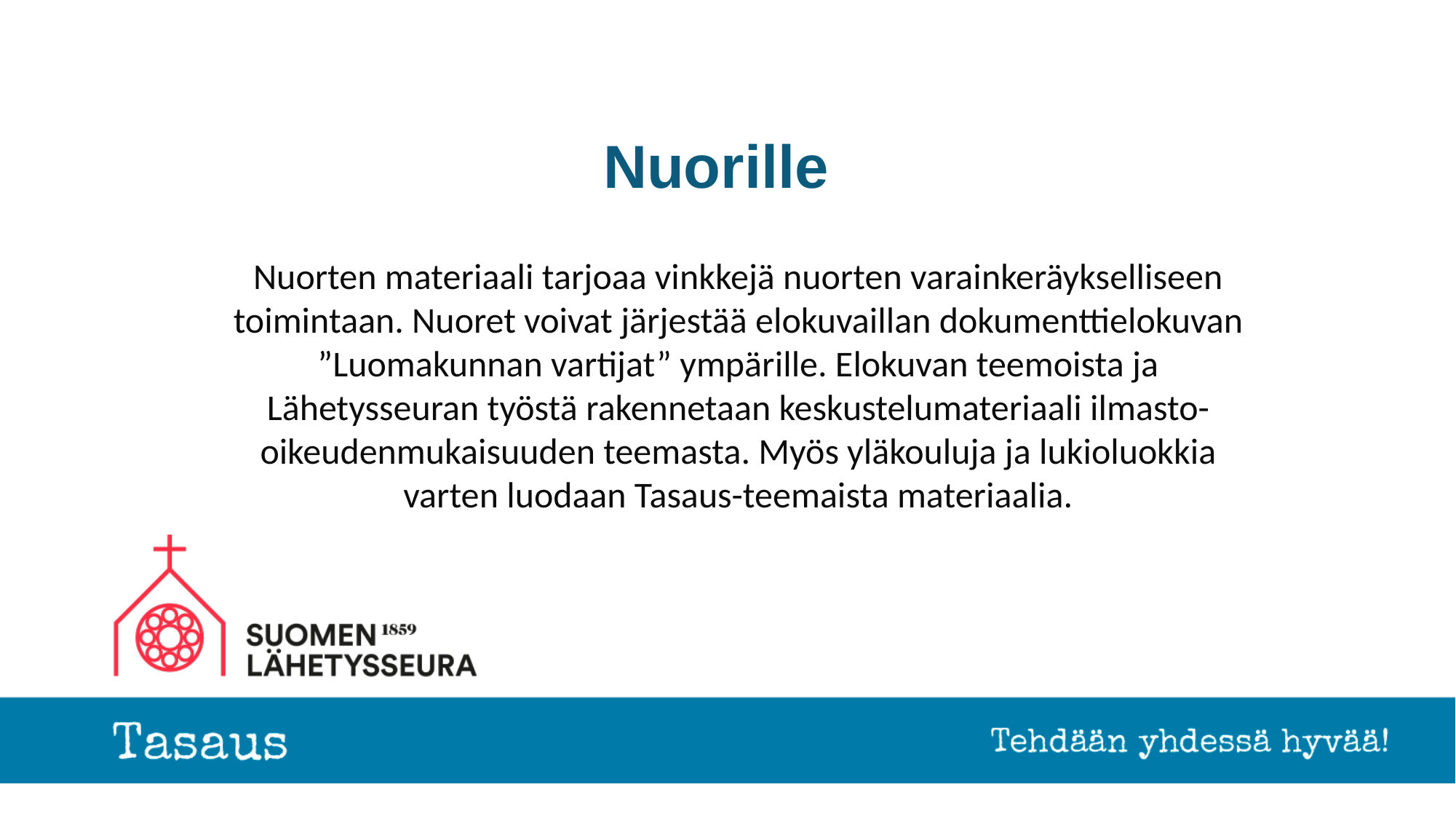

# Nuorille
Nuorten materiaali tarjoaa vinkkejä nuorten varainkeräykselliseen toimintaan. Nuoret voivat järjestää elokuvaillan dokumenttielokuvan ”Luomakunnan vartijat” ympärille. Elokuvan teemoista ja Lähetysseuran työstä rakennetaan keskustelumateriaali ilmasto-oikeudenmukaisuuden teemasta. Myös yläkouluja ja lukioluokkia varten luodaan Tasaus-teemaista materiaalia.